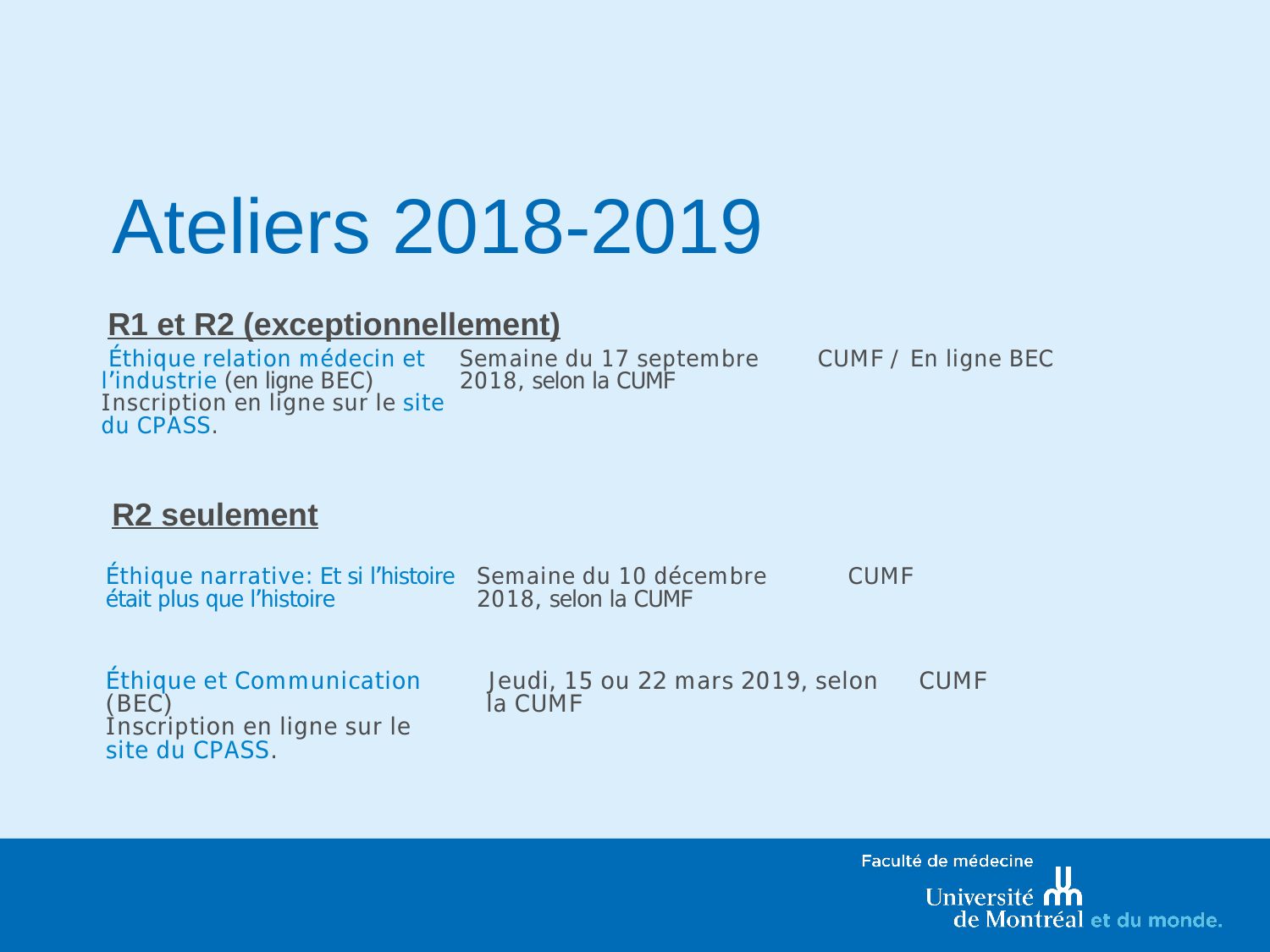

# Ateliers 2018-2019
R1 et R2 (exceptionnellement)
| Éthique relation médecin et l’industrie (en ligne BEC)  Inscription en ligne sur le site du CPASS. | Semaine du 17 septembre 2018, selon la CUMF | CUMF / En ligne BEC |
| --- | --- | --- |
R2 seulement
| Éthique narrative: Et si l’histoire était plus que l’histoire | Semaine du 10 décembre 2018, selon la CUMF | CUMF |
| --- | --- | --- |
| Éthique et Communication (BEC)  Inscription en ligne sur le site du CPASS. |  | Jeudi, 15 ou 22 mars 2019, selon la CUMF | CUMF |  |
| --- | --- | --- | --- | --- |
|  |  |  |  |  |